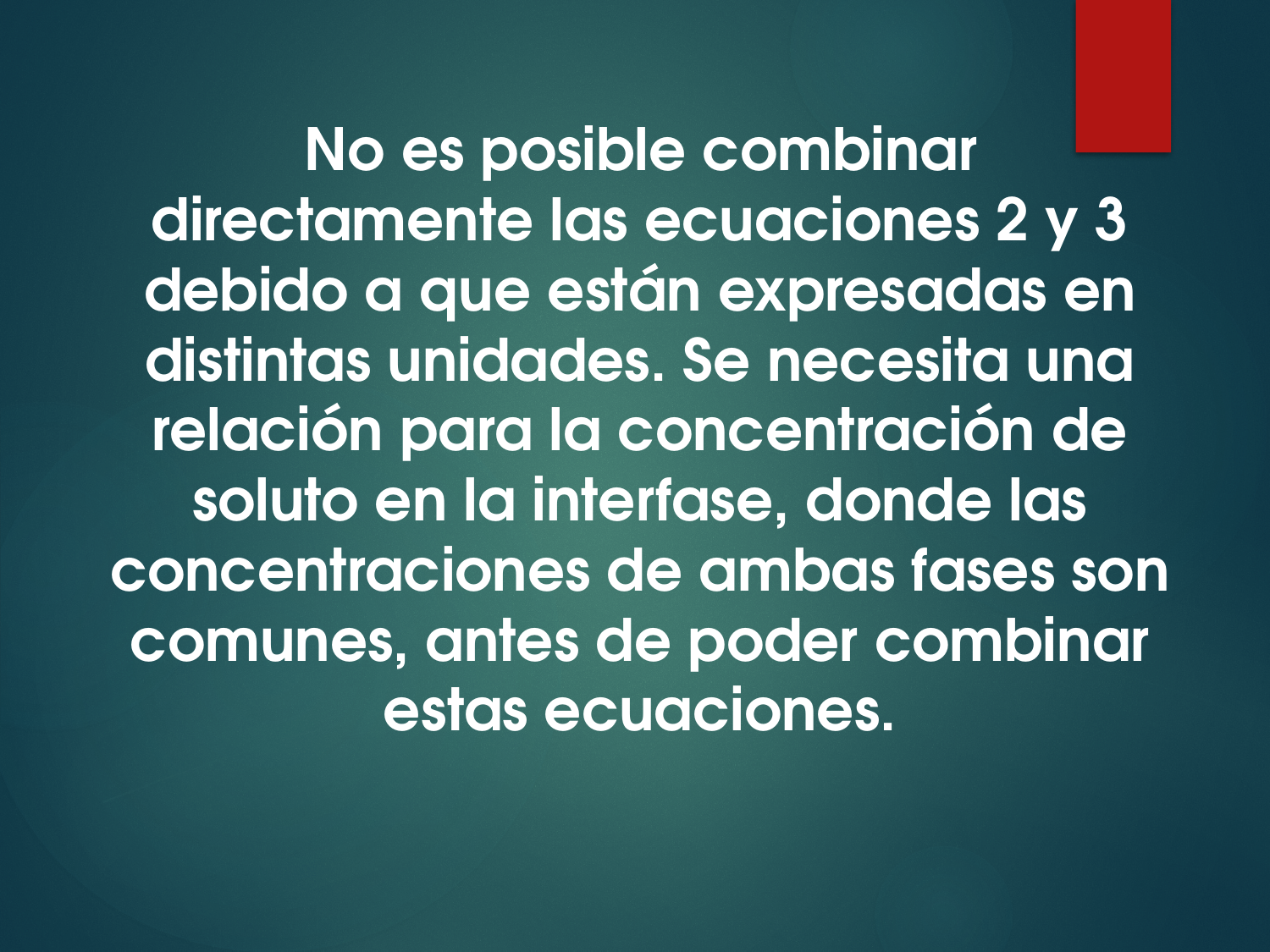

No es posible combinar directamente las ecuaciones 2 y 3 debido a que están expresadas en distintas unidades. Se necesita una relación para la concentración de soluto en la interfase, donde las concentraciones de ambas fases son comunes, antes de poder combinar estas ecuaciones.